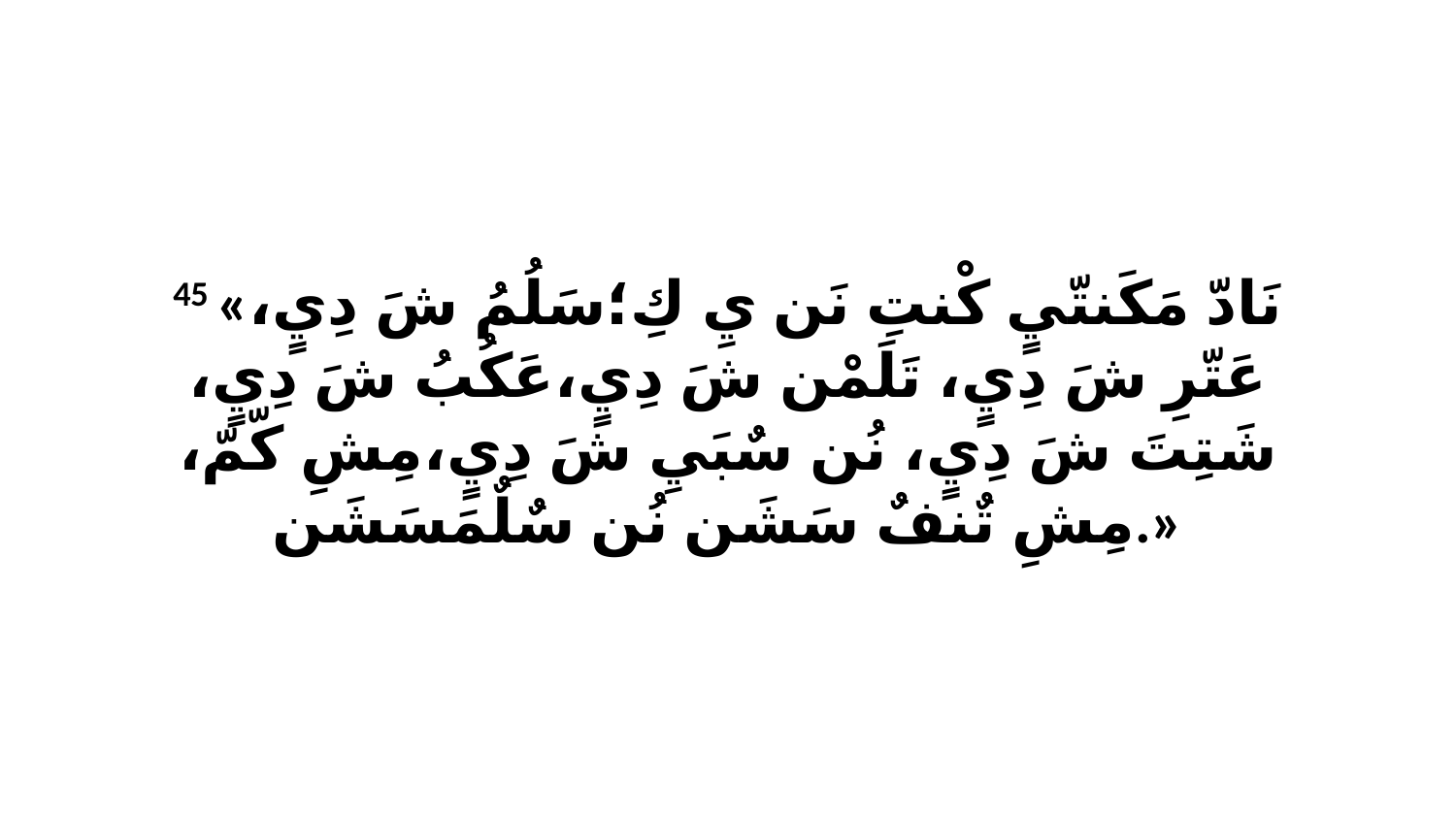

45 «نَادّ مَكَنتّيٍ كْنتِ نَن يِ كِ؛سَلُمُ شَ دِيٍ، عَتّرِ شَ دِيٍ، تَلَمْن شَ دِيٍ،عَكُبُ شَ دِيٍ، شَتِتَ شَ دِيٍ، نُن سٌبَيِ شَ دِيٍ،مِشِ كّمّ، مِشِ تٌنفٌ سَشَن نُن سٌلٌمَسَشَن.»